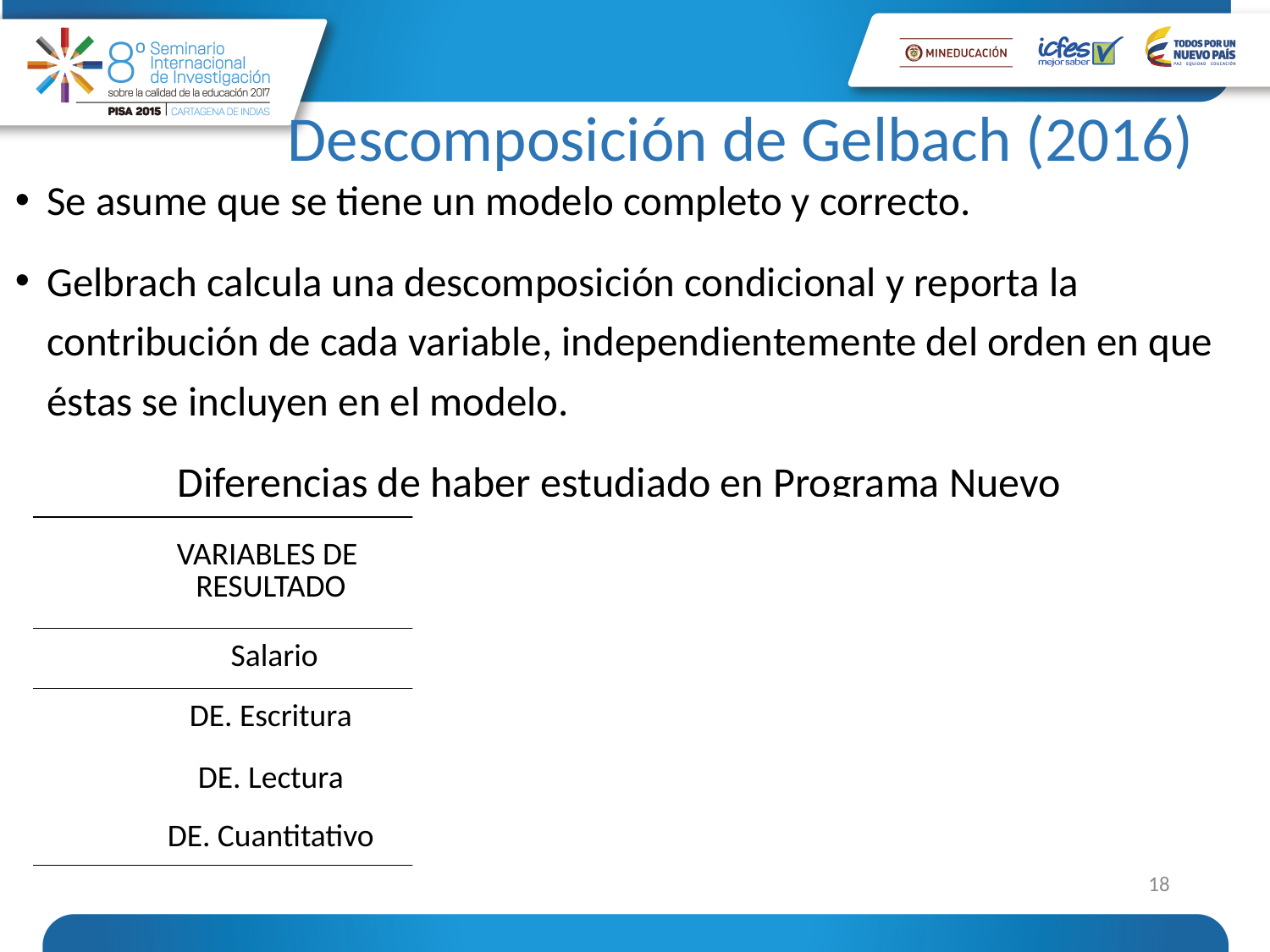

# Descomposición de Gelbach (2016)
Se asume que se tiene un modelo completo y correcto.
Gelbrach calcula una descomposición condicional y reporta la contribución de cada variable, independientemente del orden en que éstas se incluyen en el modelo.
Diferencias de haber estudiado en Programa Nuevo

| VARIABLES DE RESULTADO | Diferencia Medias | Diferencia Modelo Completo | Differencia explicada |
| --- | --- | --- | --- |
| Salario | -15% | -3,15% | 11,9 pp |
| DE. Escritura | -0.21 | -0.02 | -0.19 |
| DE. Lectura | -0.28 | -0.01 | -0.26 |
| DE. Cuantitativo | -0.31 | -0.03 | -0.27 |
18